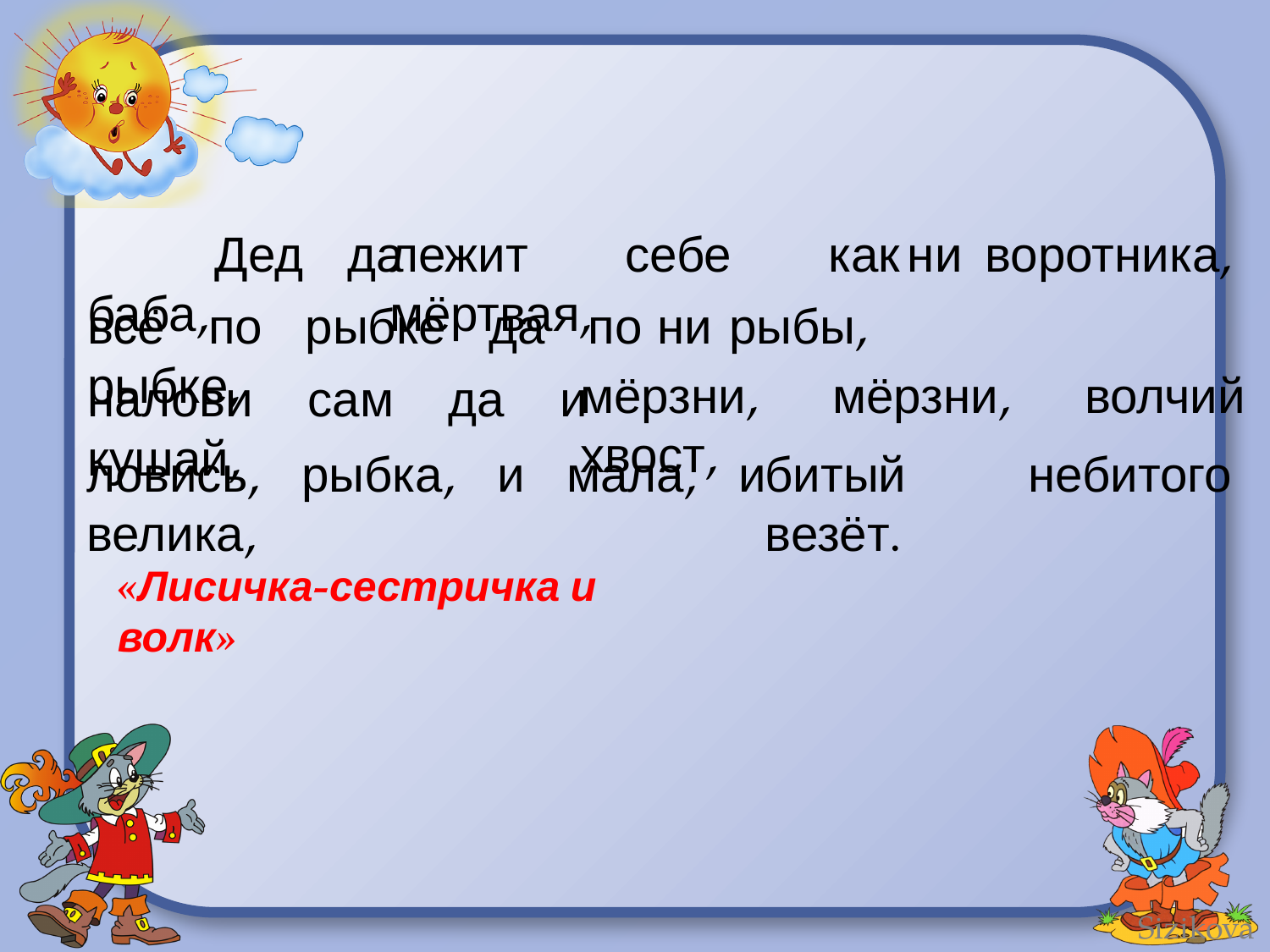

Дед да баба,
лежит себе как мёртвая,
ни воротника,
всё по рыбке да по рыбке,
ни рыбы,
мёрзни, мёрзни, волчий хвост,
налови сам да и кушай,
ловись, рыбка, и мала, и велика,
битый небитого везёт.
«Лисичка-сестричка и волк»